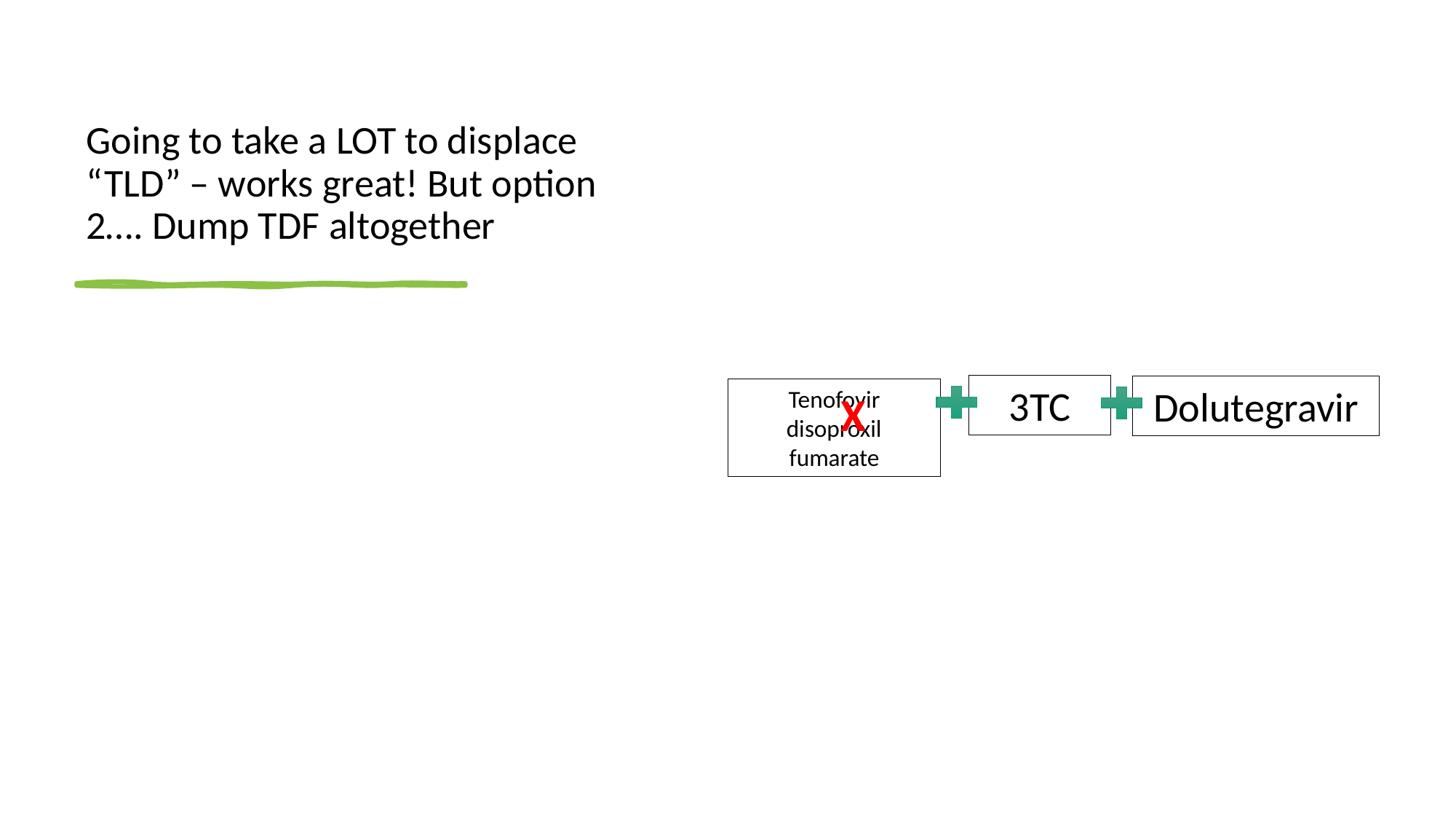

# Going to take a LOT to displace “TLD” – works great! But option 2…. Dump TDF altogether

3TC
Dolutegravir
Tenofovir disoproxil fumarate
X